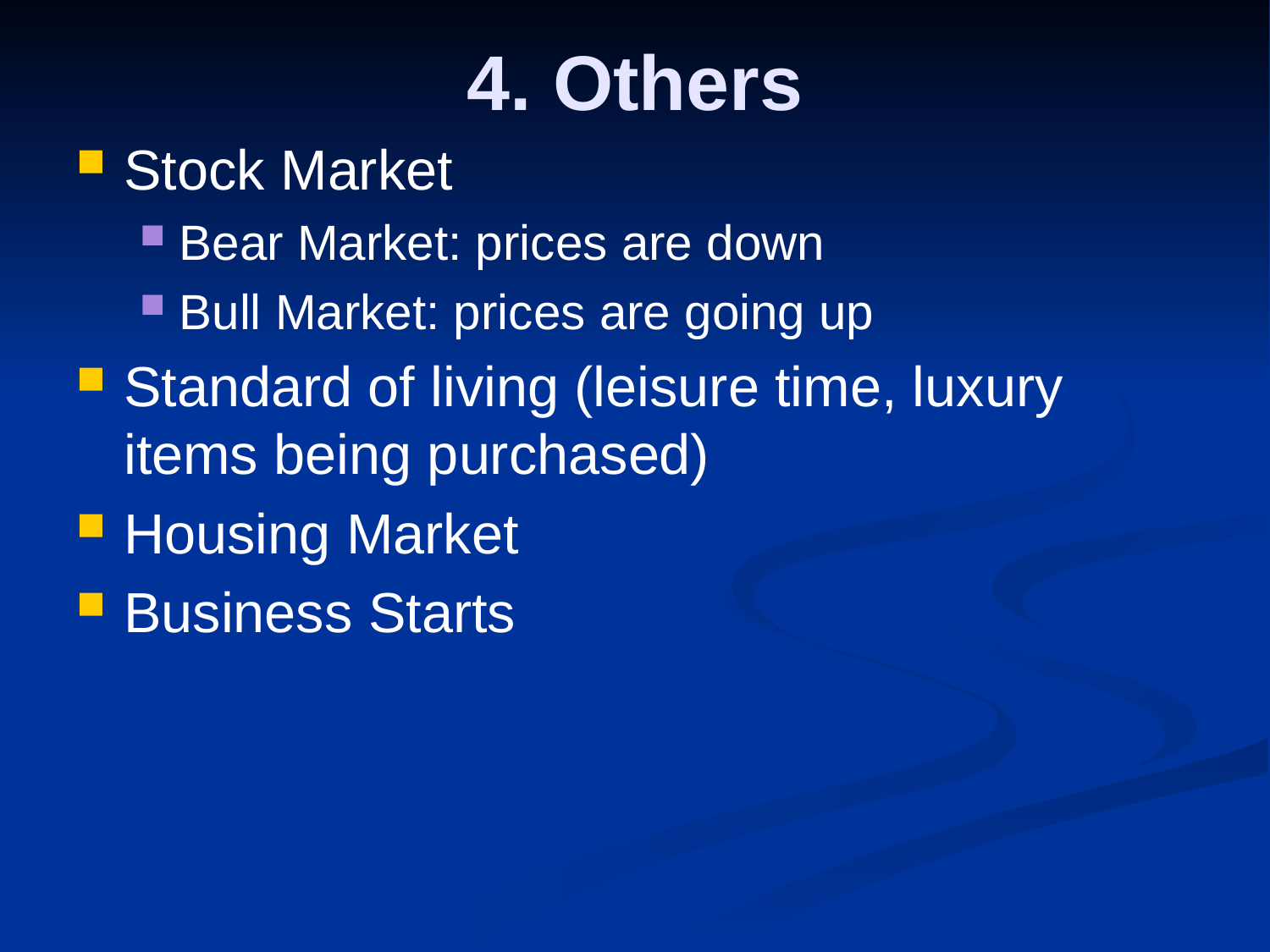

# 4. Others
Stock Market
Bear Market: prices are down
Bull Market: prices are going up
Standard of living (leisure time, luxury items being purchased)
Housing Market
Business Starts